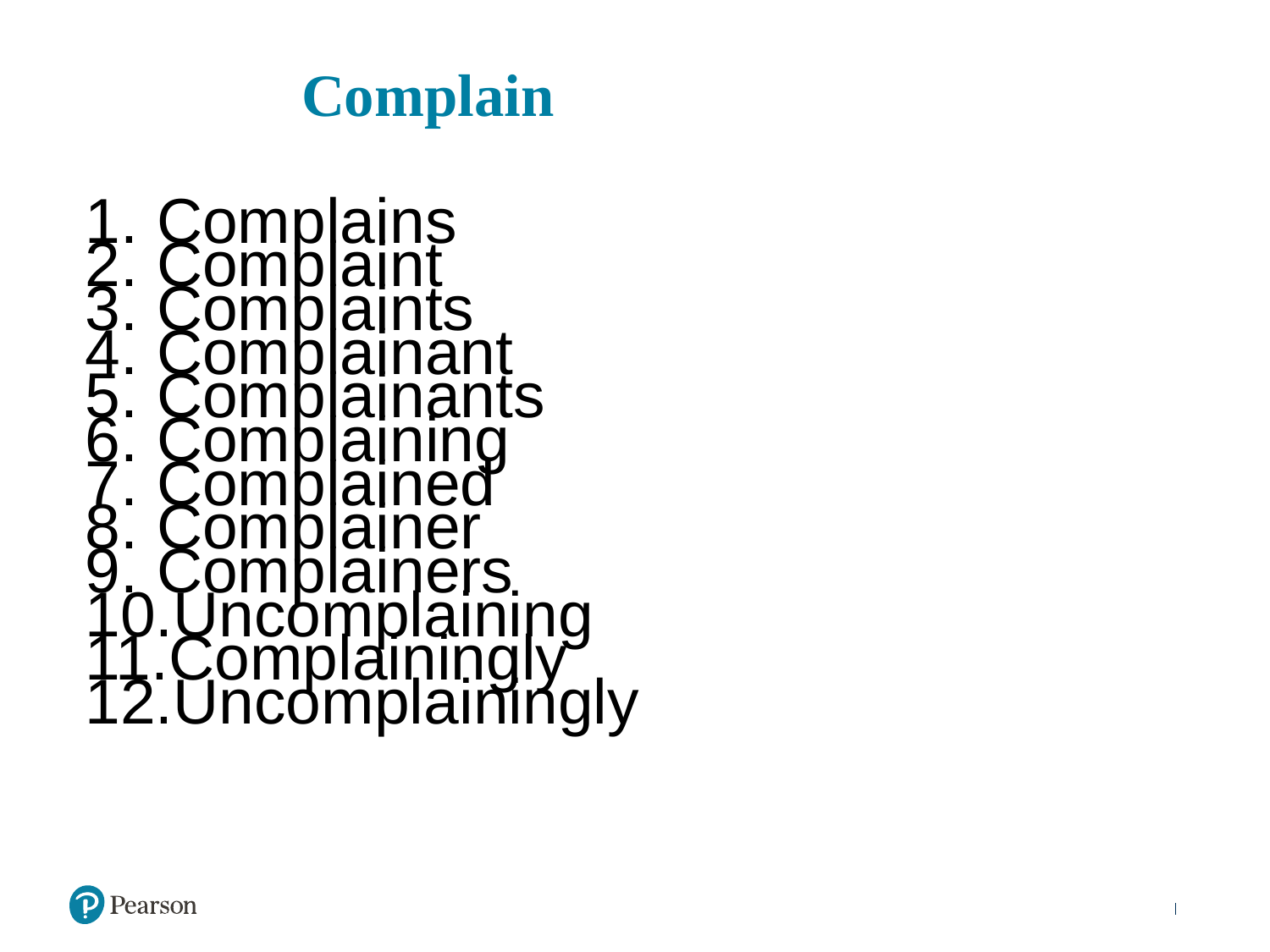

# Complain
Complains
Complaint
Complaints
Complainant
Complainants
Complaining
Complained
Complainer
Complainers
Uncomplaining
Complainingly
Uncomplainingly